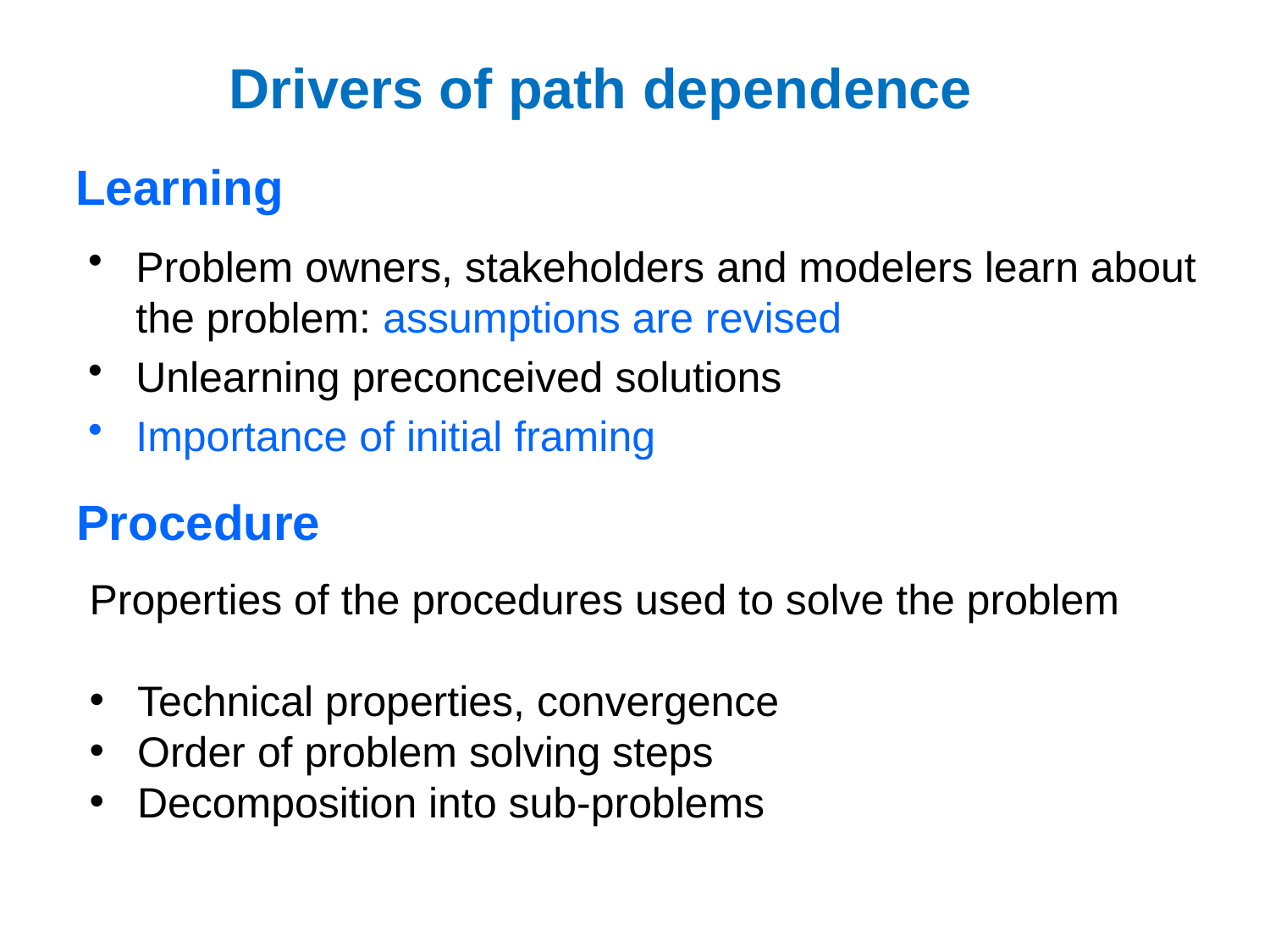

Drivers of path dependence
# Learning
Problem owners, stakeholders and modelers learn about the problem: assumptions are revised
Unlearning preconceived solutions
Importance of initial framing

Procedure
Properties of the procedures used to solve the problem

Technical properties, convergence
Order of problem solving steps
Decomposition into sub-problems